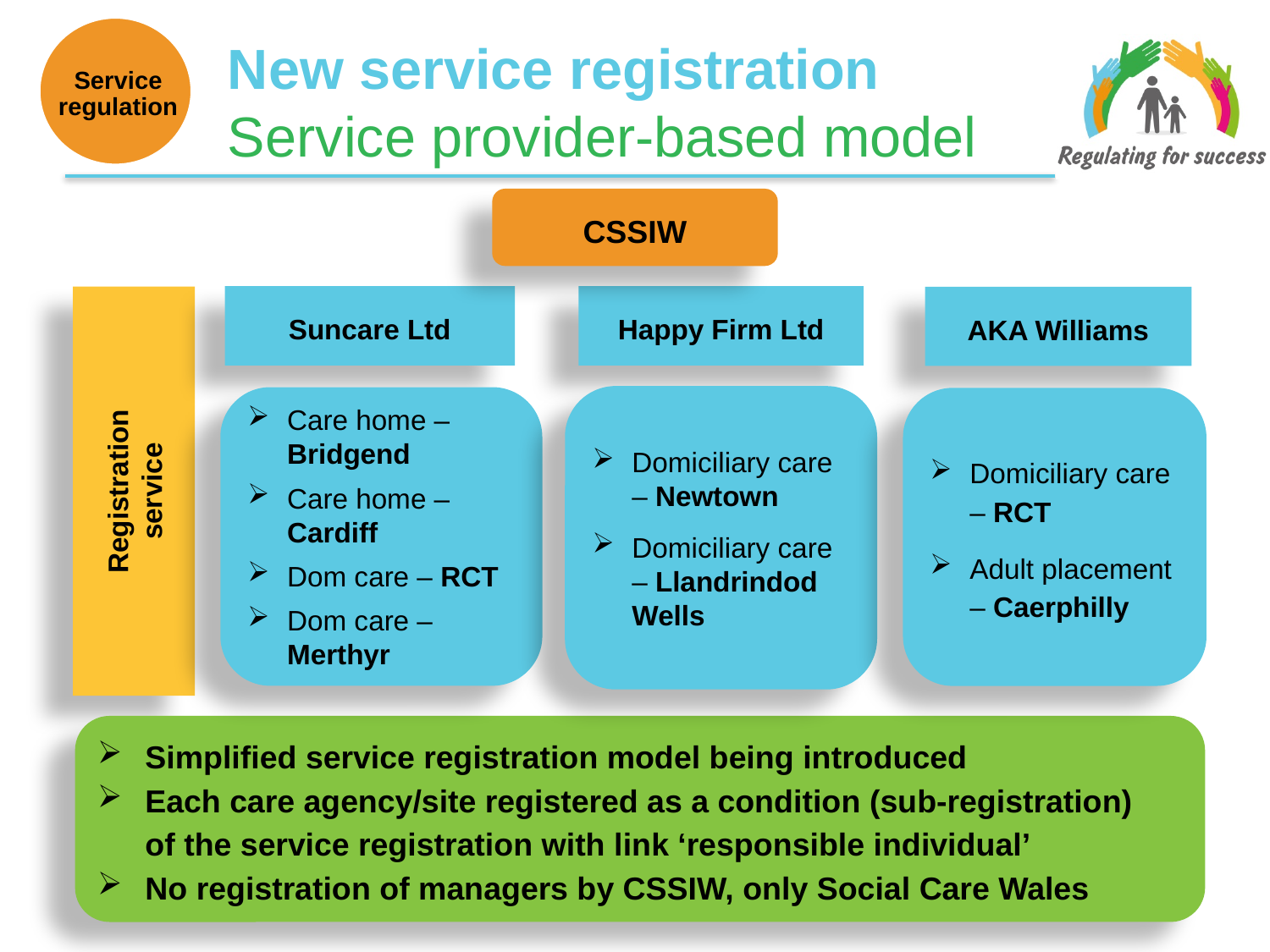

New service registration
Service provider-based model

Service regulation

CSSIW
Suncare Ltd

Care home – Bridgend
Care home – Cardiff
Dom care – RCT
Dom care – Merthyr

Happy Firm Ltd
Domiciliary care – Newtown
Domiciliary care – Llandrindod Wells
Registration
service
AKA Williams
Domiciliary care – RCT
Adult placement – Caerphilly
Simplified service registration model being introduced
Each care agency/site registered as a condition (sub-registration)
of the service registration with link ‘responsible individual’
No registration of managers by CSSIW, only Social Care Wales